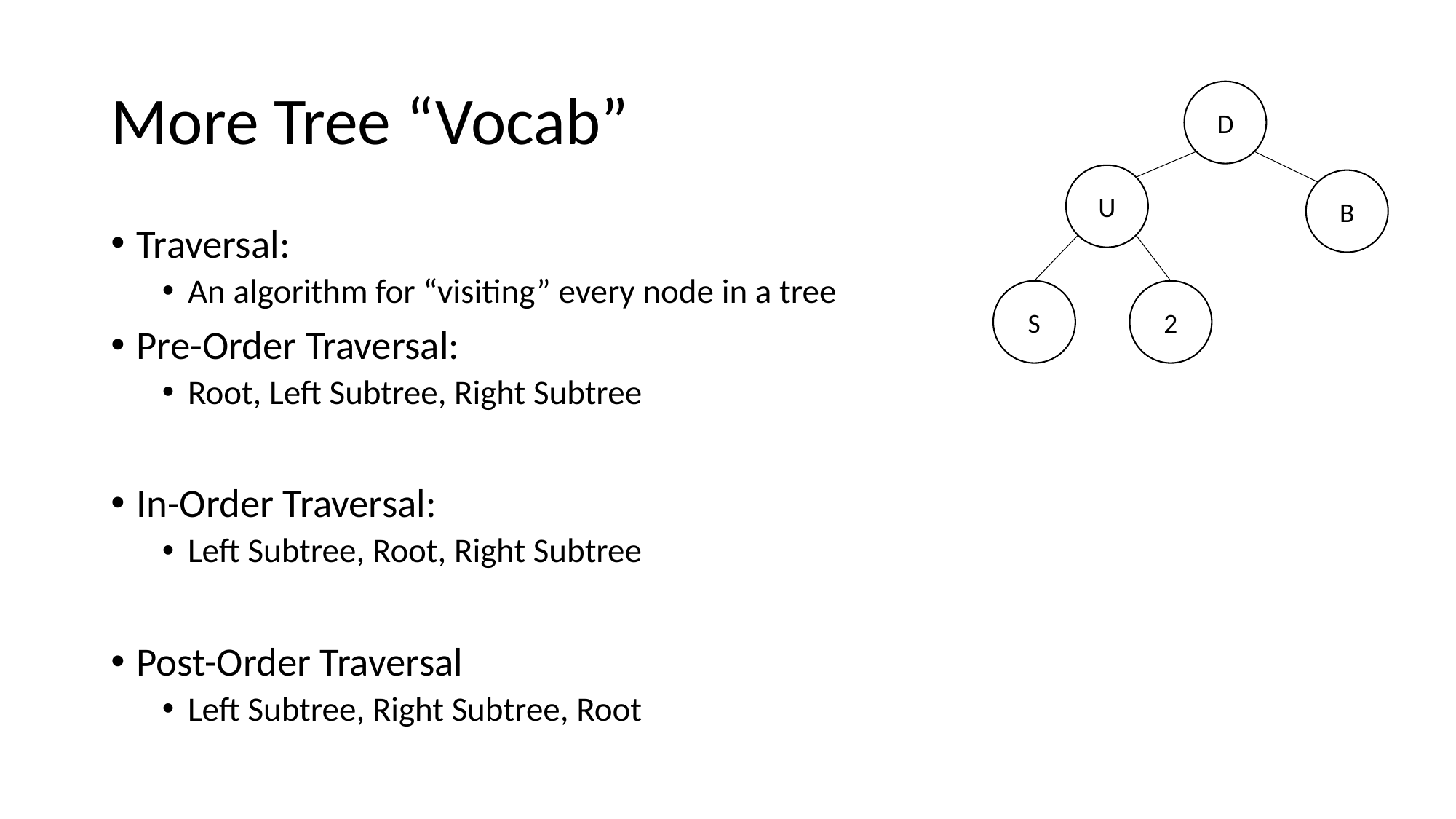

# More Tree “Vocab”
D
U
B
Traversal:
An algorithm for “visiting” every node in a tree
Pre-Order Traversal:
Root, Left Subtree, Right Subtree

In-Order Traversal:
Left Subtree, Root, Right Subtree

Post-Order Traversal
Left Subtree, Right Subtree, Root

S
2